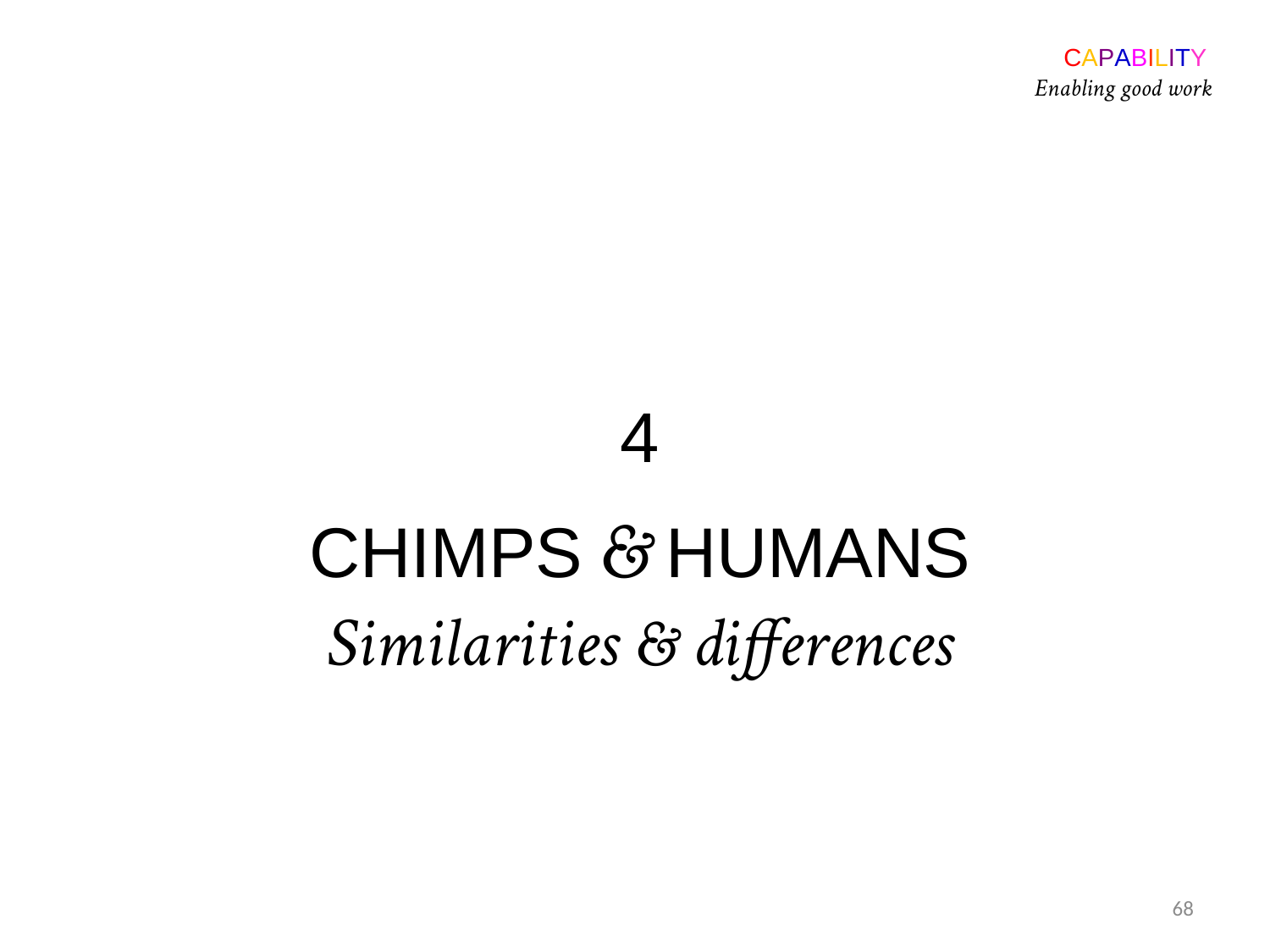

CAPABILITY
Enabling good work
# 4 CHIMPS & HUMANS Similarities & differences
68